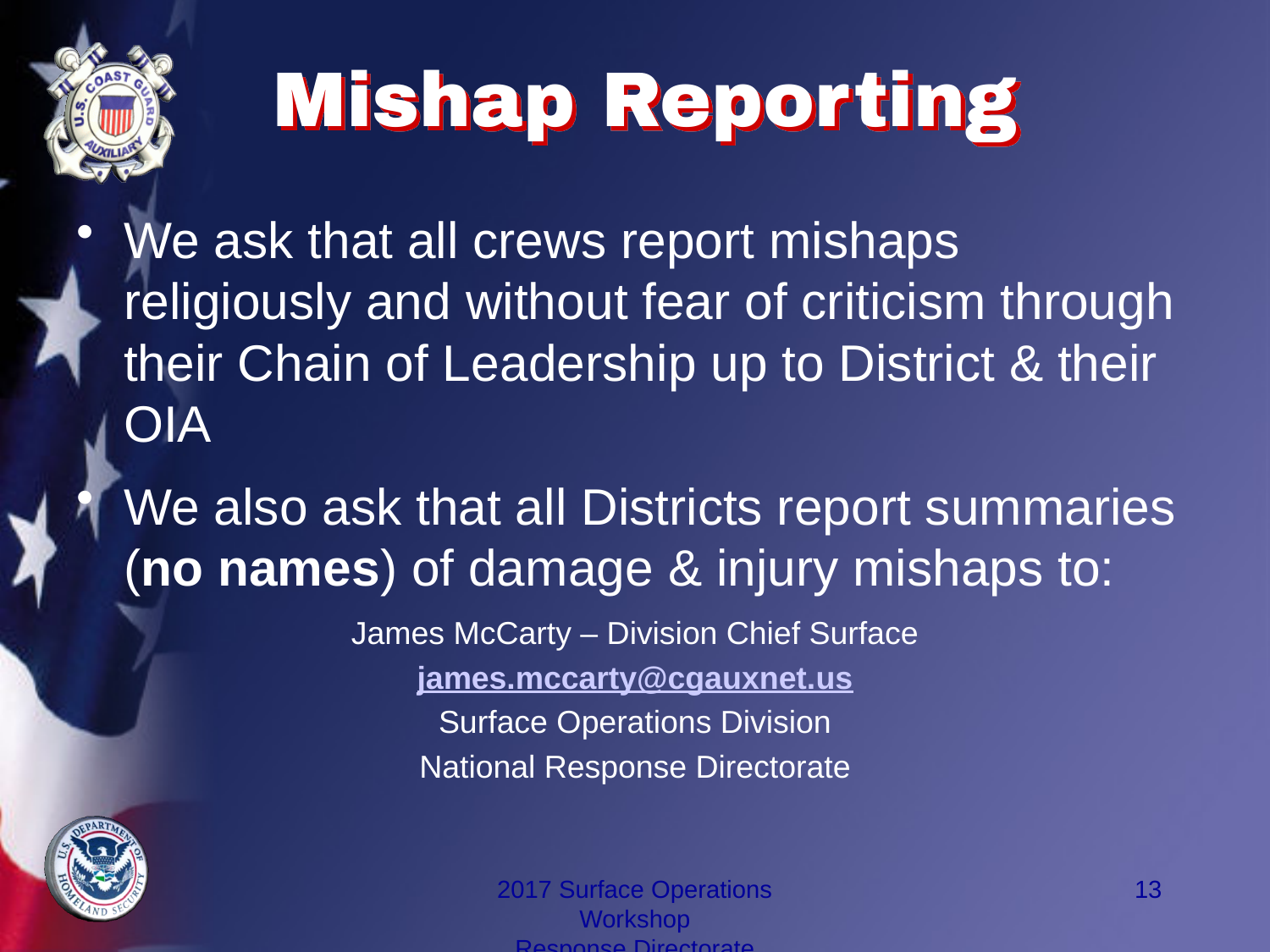

# Mishap Reporting
We ask that all crews report mishaps religiously and without fear of criticism through their Chain of Leadership up to District & their OIA
We also ask that all Districts report summaries (no names) of damage & injury mishaps to:
James McCarty – Division Chief Surface
james.mccarty@cgauxnet.us
Surface Operations Division
National Response Directorate

2017 Surface Operations Workshop
Response Directorate
13